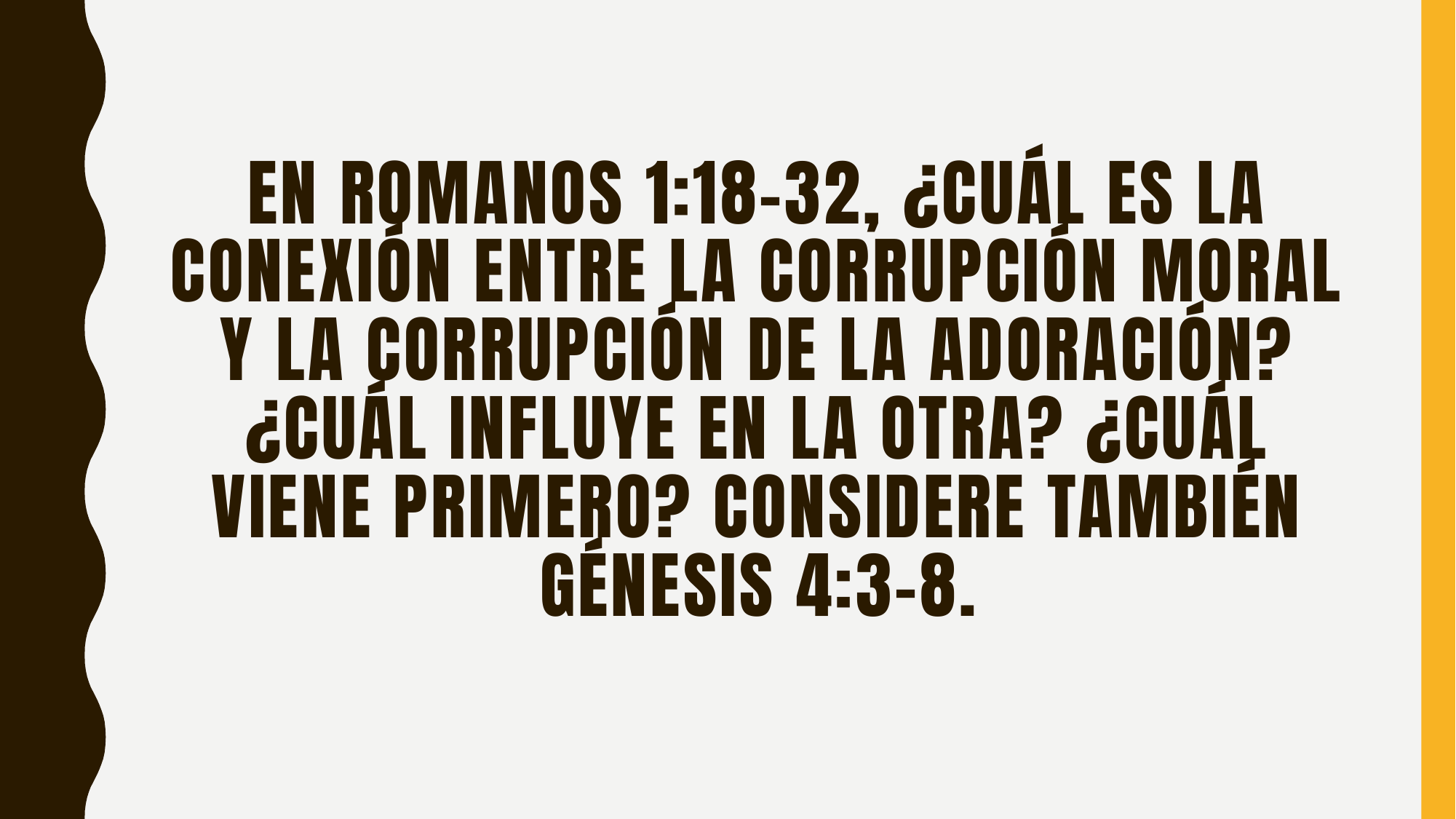

En romanos 1:18-32, ¿Cuál es la conexión entre la corrupción moral y la corrupción de la adoración? ¿Cuál influye en la otra? ¿Cuál viene primero? Considere también Génesis 4:3-8.